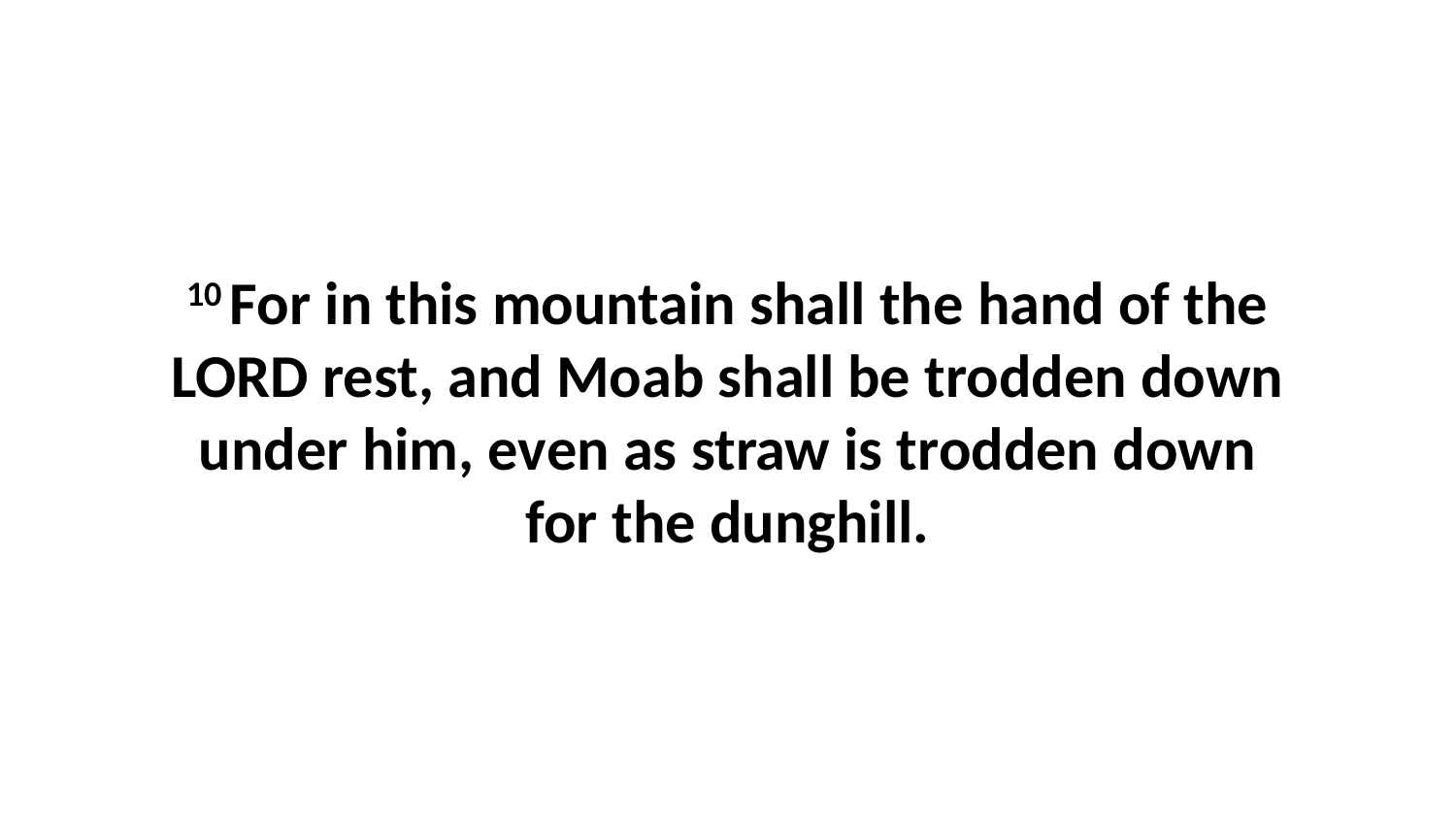

10 For in this mountain shall the hand of the LORD rest, and Moab shall be trodden down under him, even as straw is trodden down for the dunghill.